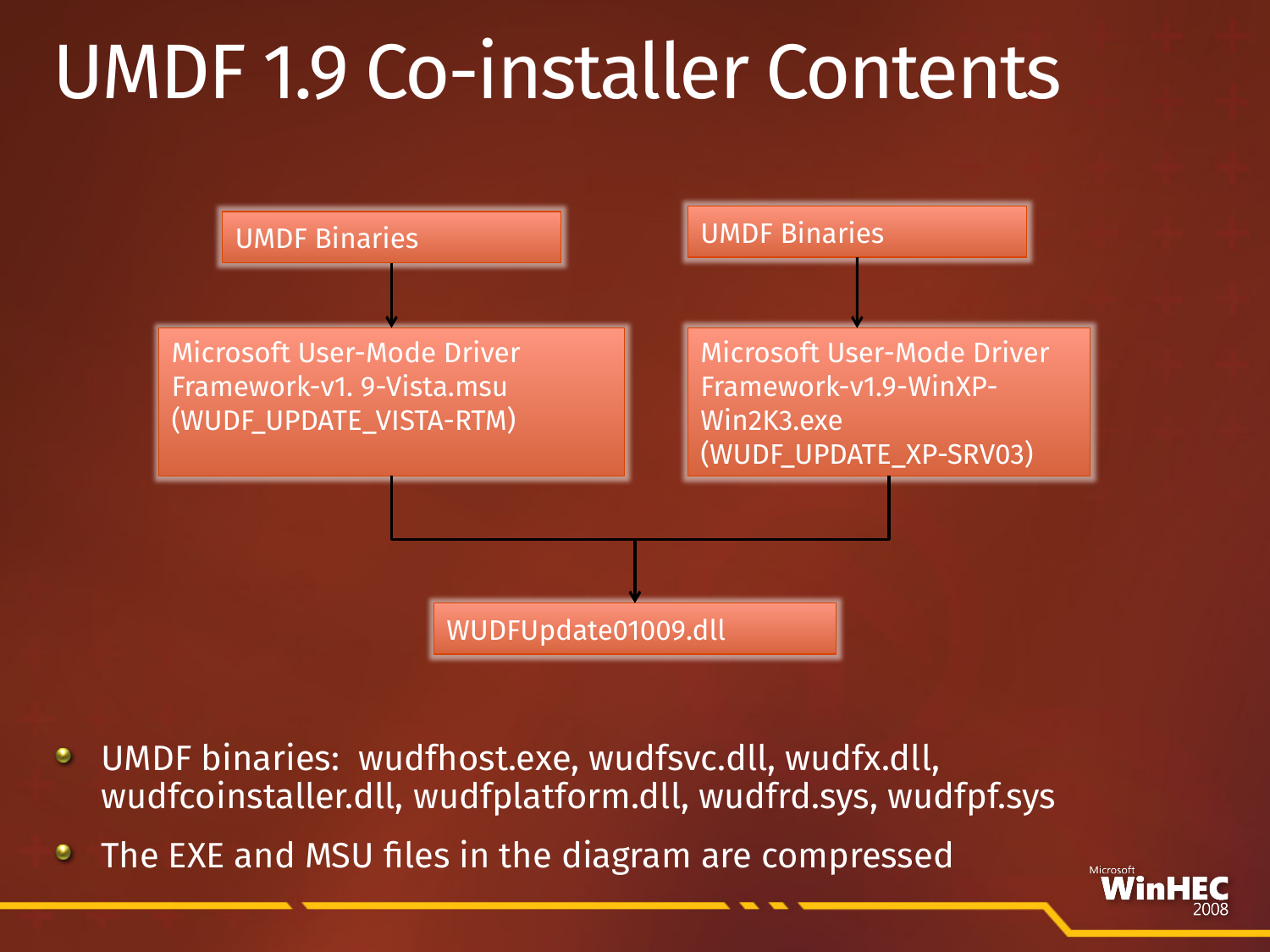

# UMDF 1.9 Co-installer Contents
UMDF Binaries
UMDF Binaries
Microsoft User-Mode Driver Framework-v1.9-WinXP-Win2K3.exe (WUDF_UPDATE_XP-SRV03)
Microsoft User-Mode Driver Framework-v1. 9-Vista.msu (WUDF_UPDATE_VISTA-RTM)

WUDFUpdate01009.dll
UMDF binaries:  wudfhost.exe, wudfsvc.dll, wudfx.dll, wudfcoinstaller.dll, wudfplatform.dll, wudfrd.sys, wudfpf.sys
The EXE and MSU files in the diagram are compressed